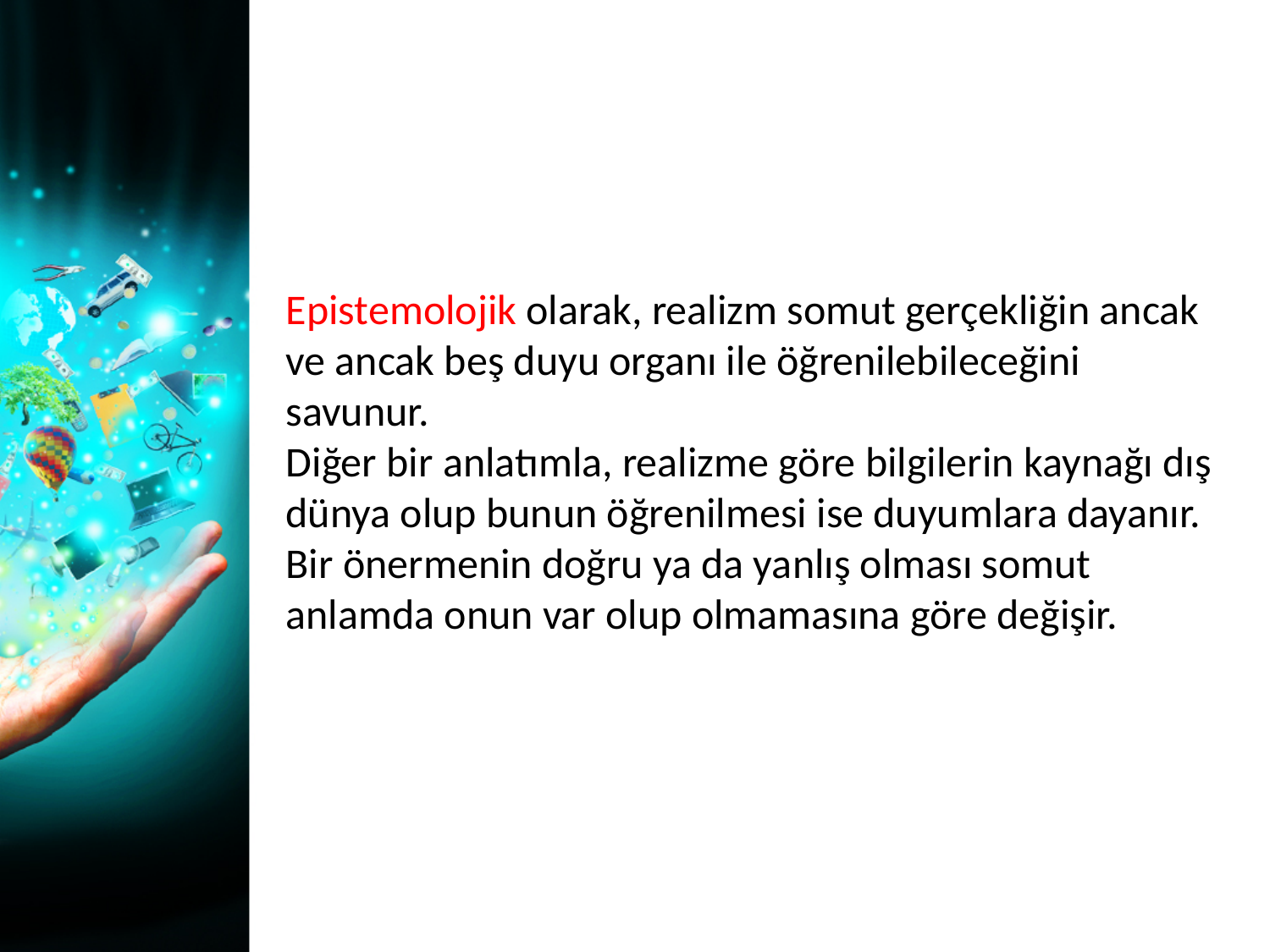

Epistemolojik olarak, realizm somut gerçekliğin ancak ve ancak beş duyu organı ile öğrenilebileceğini savunur.
Diğer bir anlatımla, realizme göre bilgilerin kaynağı dış dünya olup bunun öğrenilmesi ise duyumlara dayanır.
Bir önermenin doğru ya da yanlış olması somut anlamda onun var olup olmamasına göre değişir.